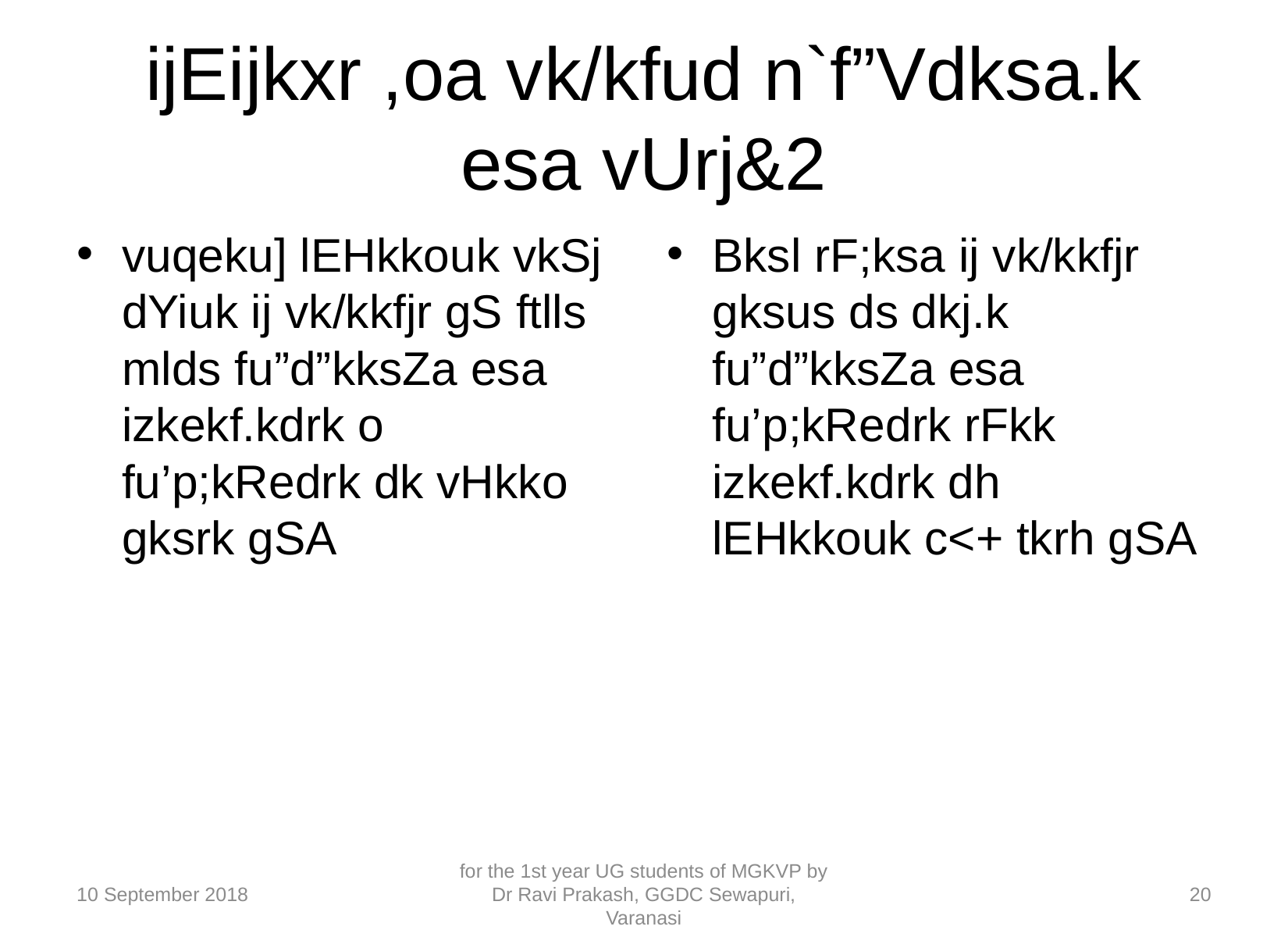

# ijEijkxr ,oa vk/kfud n`f”Vdksa.k esa vUrj&2
vuqeku] lEHkkouk vkSj dYiuk ij vk/kkfjr gS ftlls mlds fu”d”kksZa esa izkekf.kdrk o fu’p;kRedrk dk vHkko gksrk gSA
Bksl rF;ksa ij vk/kkfjr gksus ds dkj.k fu”d”kksZa esa fu’p;kRedrk rFkk izkekf.kdrk dh lEHkkouk c<+ tkrh gSA
10 September 2018
for the 1st year UG students of MGKVP by Dr Ravi Prakash, GGDC Sewapuri, Varanasi
20